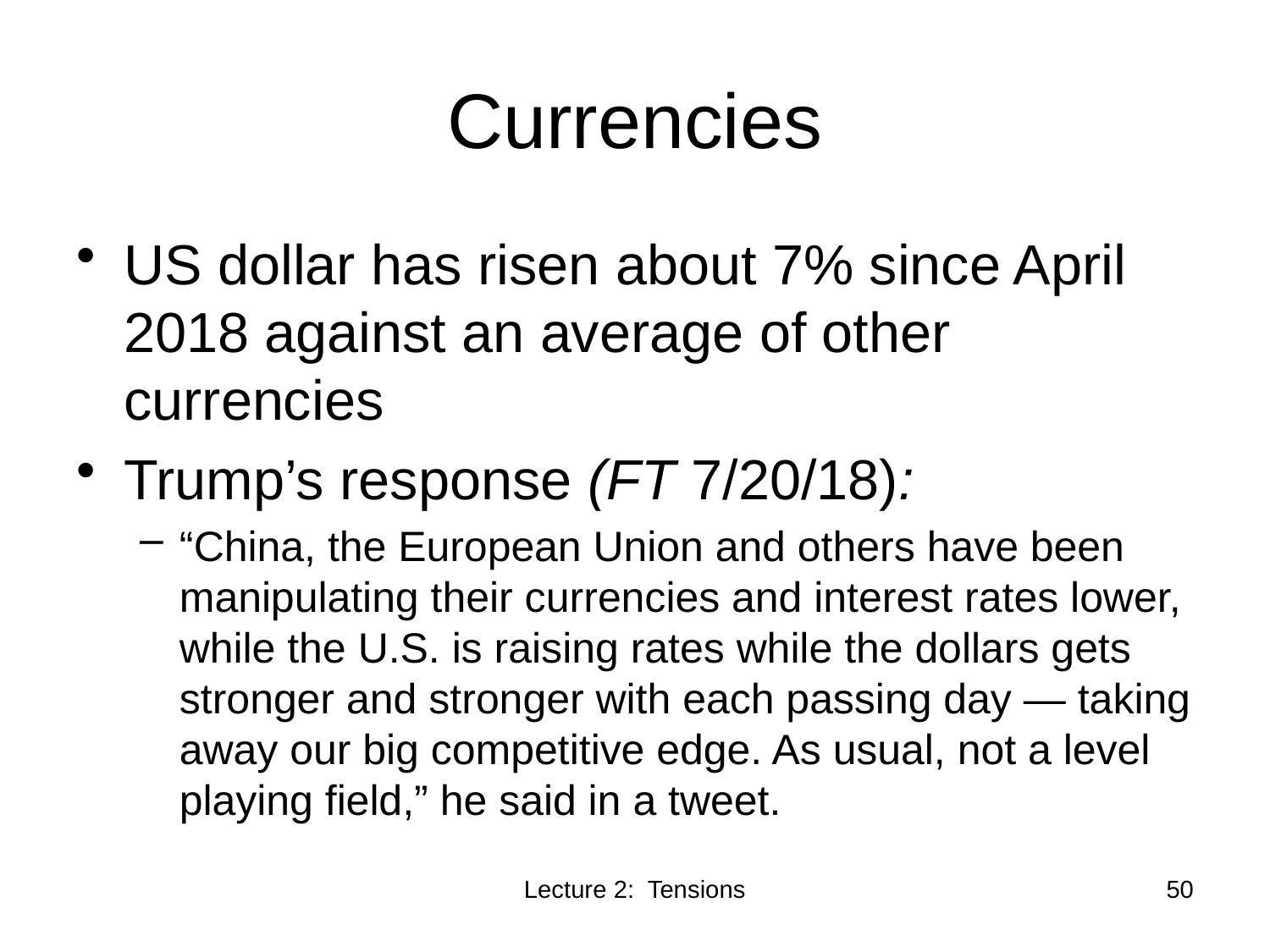

# Currencies
US dollar has risen about 7% since April 2018 against an average of other currencies
Trump’s response (FT 7/20/18):
“China, the European Union and others have been manipulating their currencies and interest rates lower, while the U.S. is raising rates while the dollars gets stronger and stronger with each passing day — taking away our big competitive edge. As usual, not a level playing field,” he said in a tweet.

Lecture 2:  Tensions
50